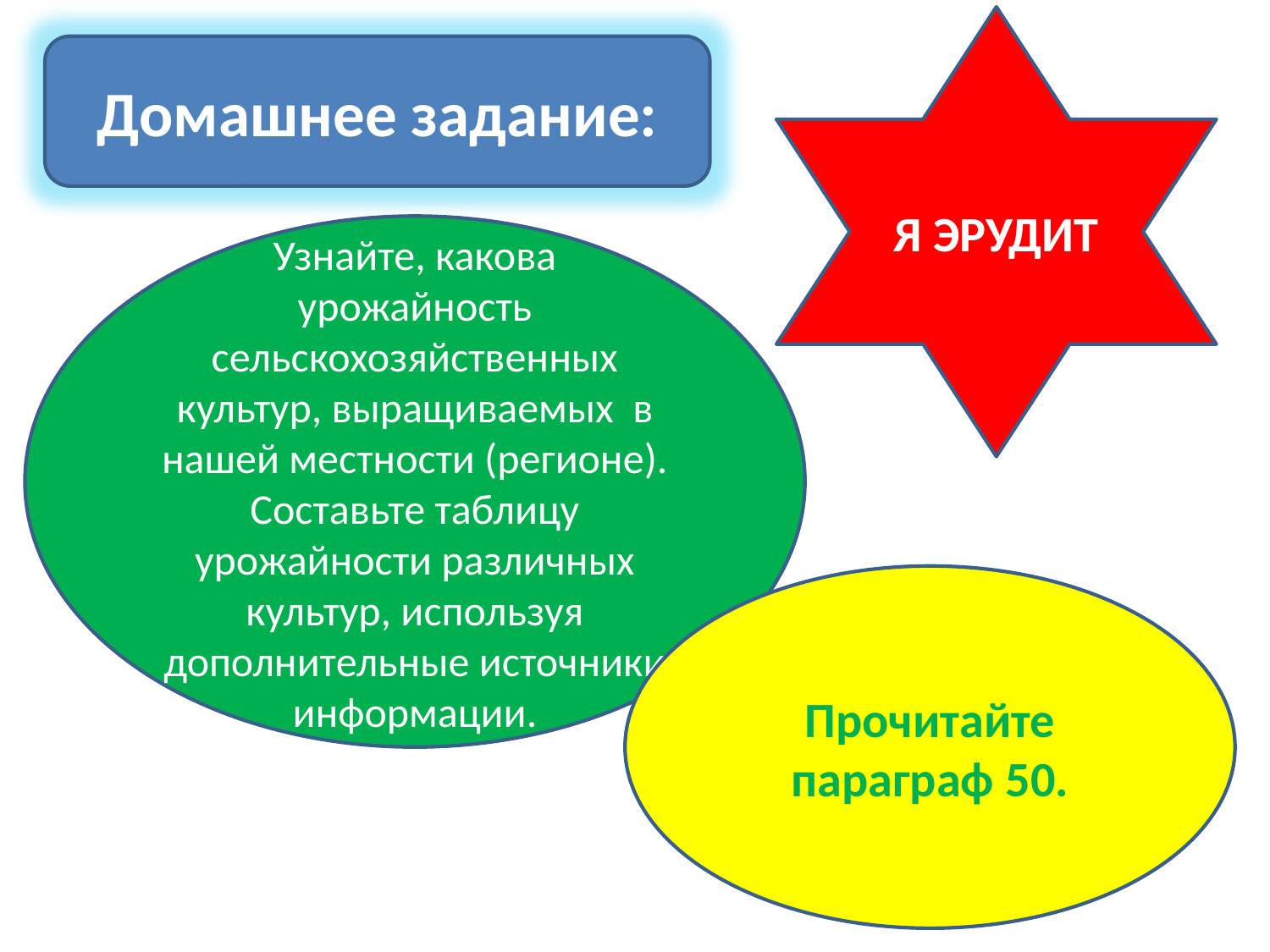

Я ЭРУДИТ
Домашнее задание:
#
Узнайте, какова урожайность сельскохозяйственных культур, выращиваемых  в нашей местности (регионе). Составьте таблицу урожайности различных культур, используя дополнительные источники информации.

Прочитайте параграф 50.